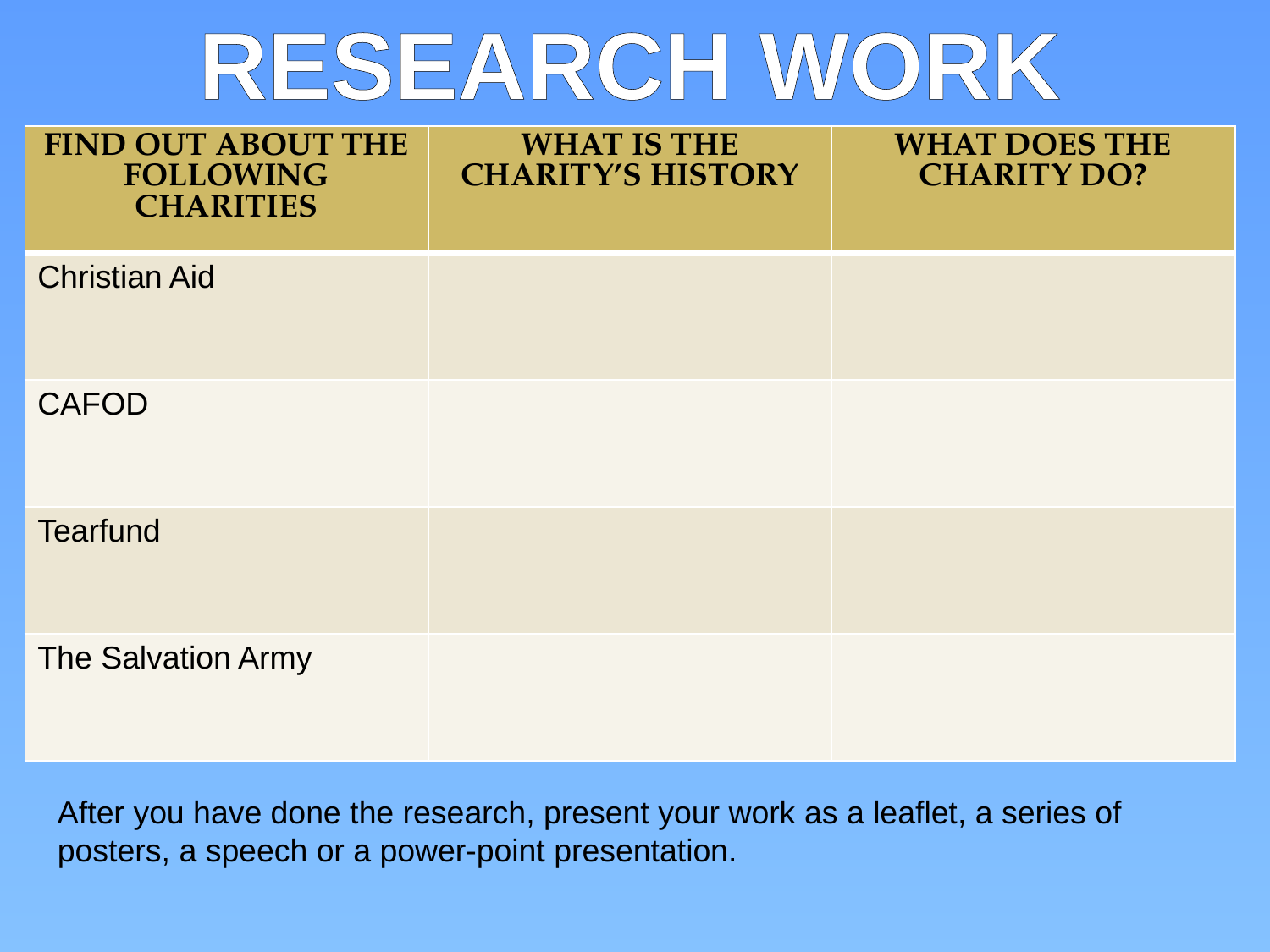

RESEARCH WORK
| FIND OUT ABOUT THE FOLLOWING CHARITIES | WHAT IS THE CHARITY’S HISTORY | WHAT DOES THE CHARITY DO? |
| --- | --- | --- |
| Christian Aid |  |  |
| CAFOD |  |  |
| Tearfund |  |  |
| The Salvation Army |  |  |
After you have done the research, present your work as a leaflet, a series of posters, a speech or a power-point presentation.